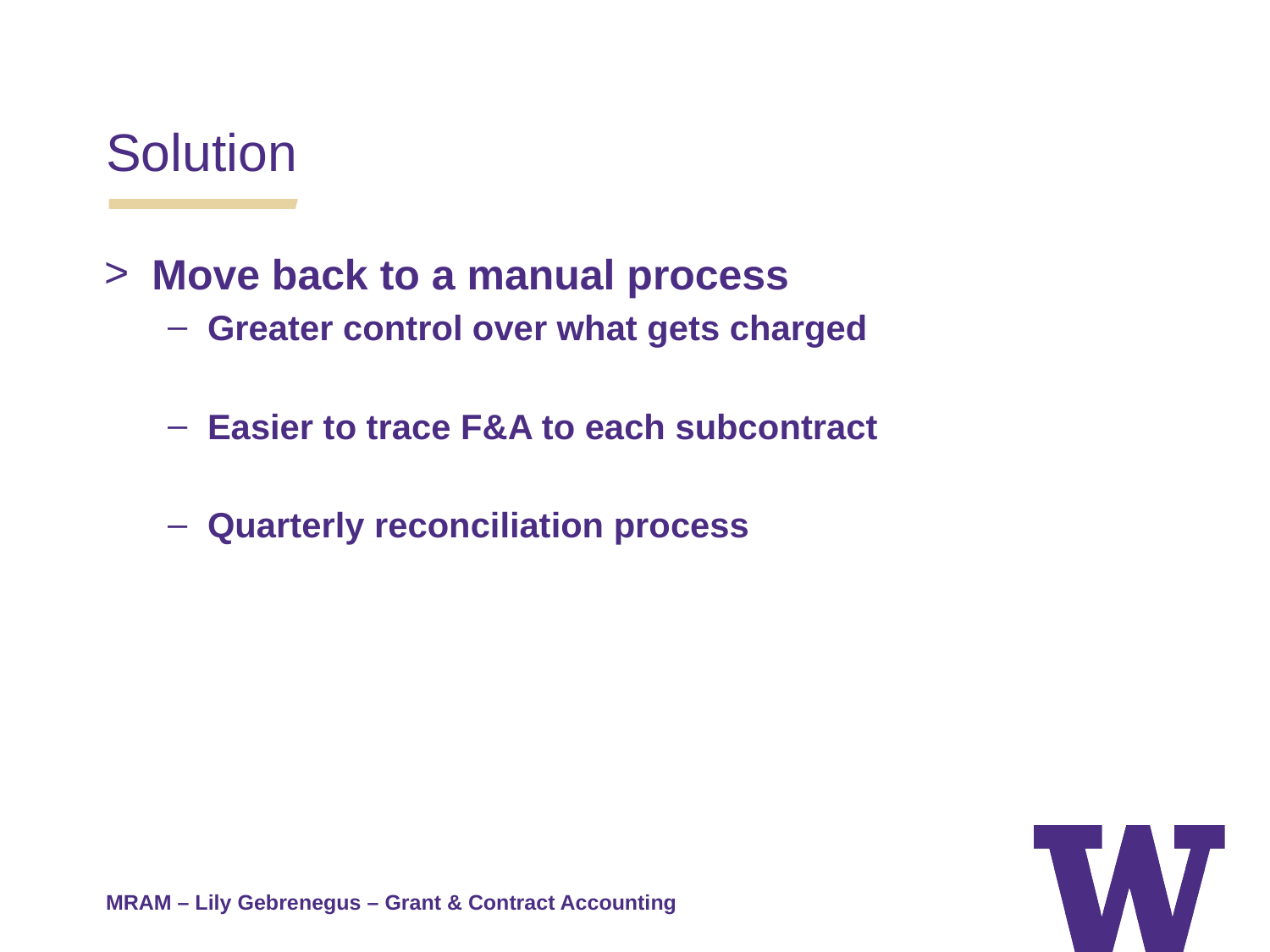

Solution
Move back to a manual process
Greater control over what gets charged

Easier to trace F&A to each subcontract

Quarterly reconciliation process

MRAM – Lily Gebrenegus – Grant & Contract Accounting